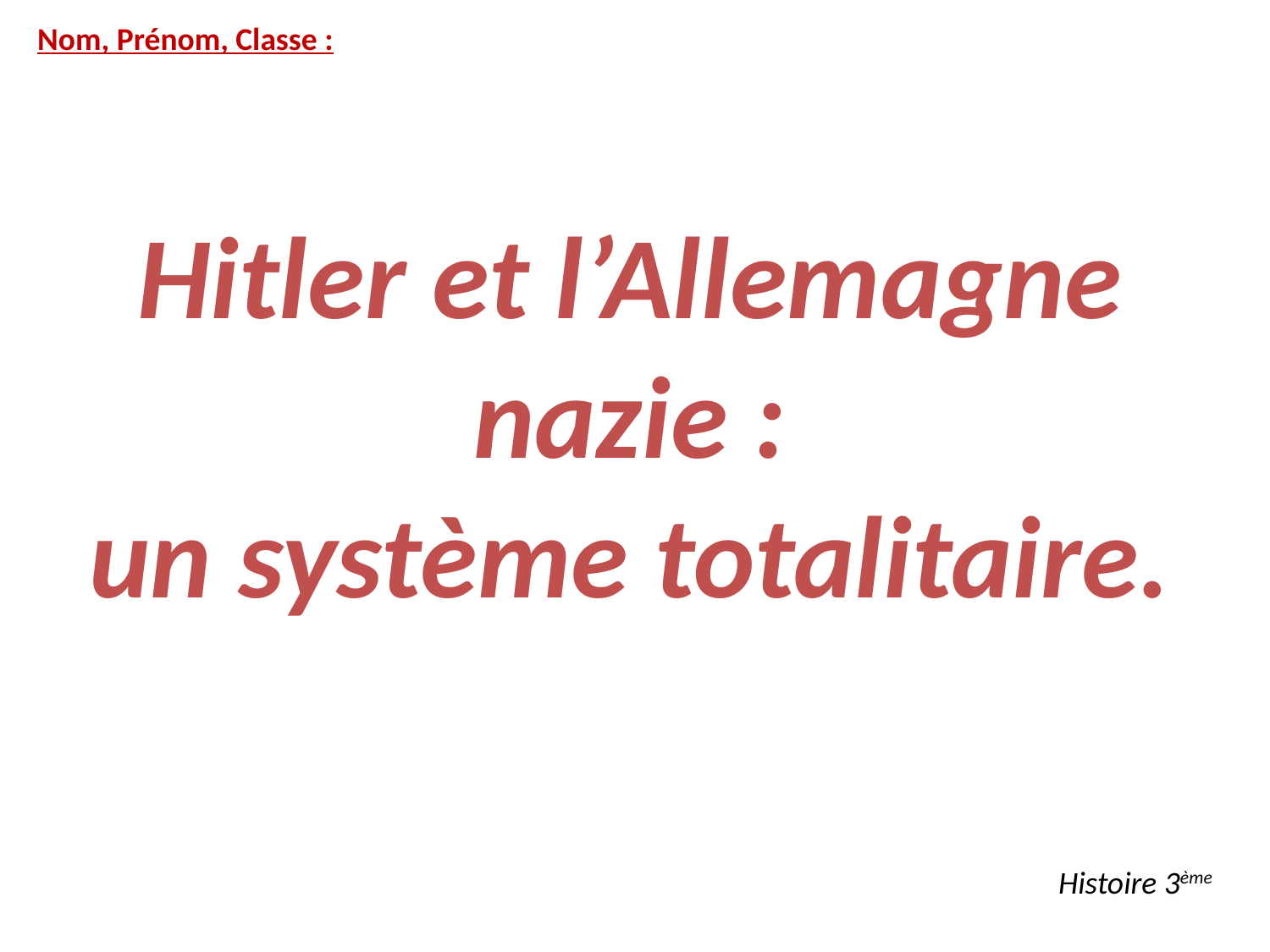

Nom, Prénom, Classe :
Hitler et l’Allemagne nazie :
un système totalitaire.
Histoire 3ème